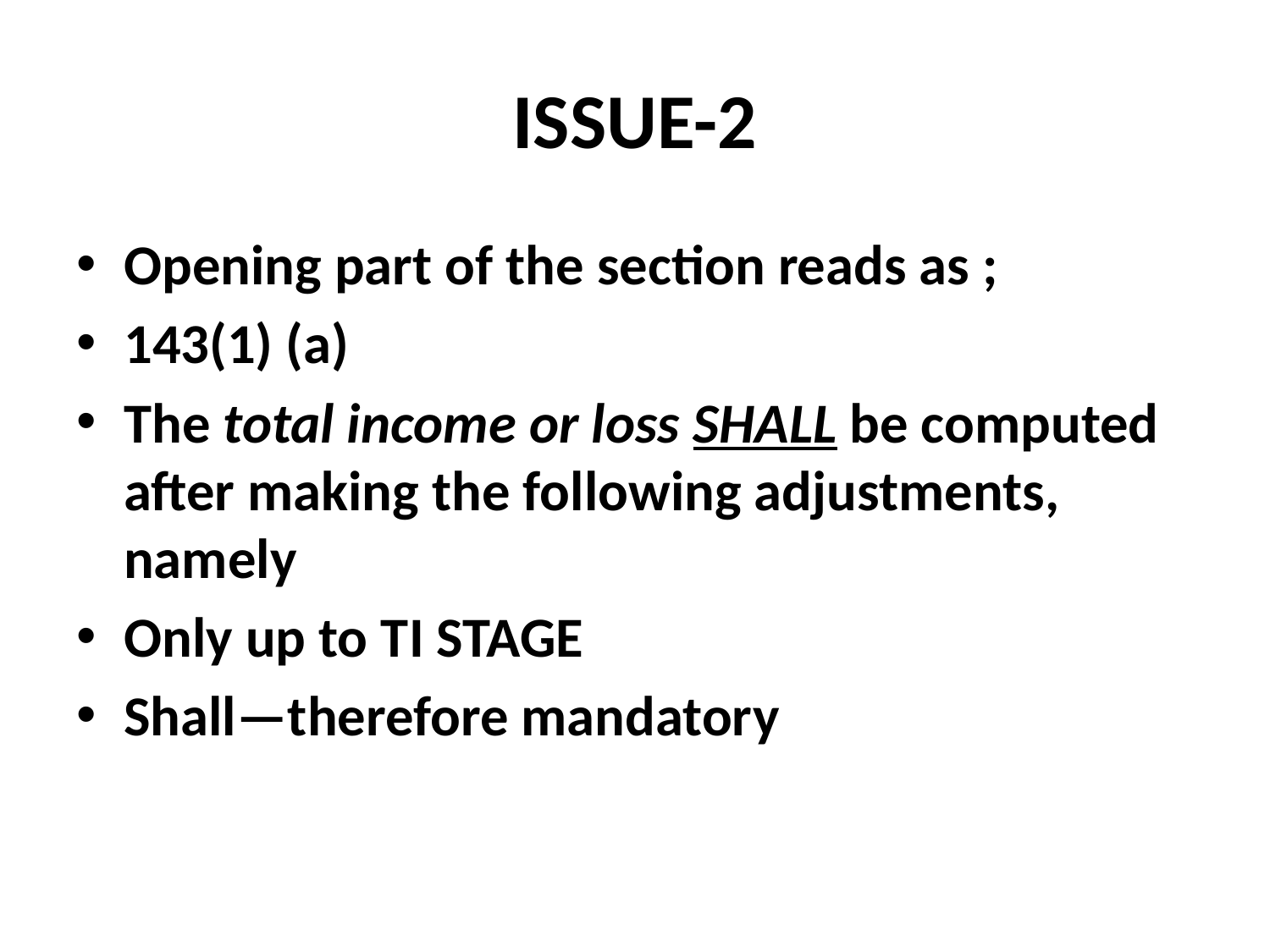

# ISSUE-2
Opening part of the section reads as ;
143(1) (a)
The total income or loss SHALL be computed after making the following adjustments, namely
Only up to TI STAGE
Shall—therefore mandatory